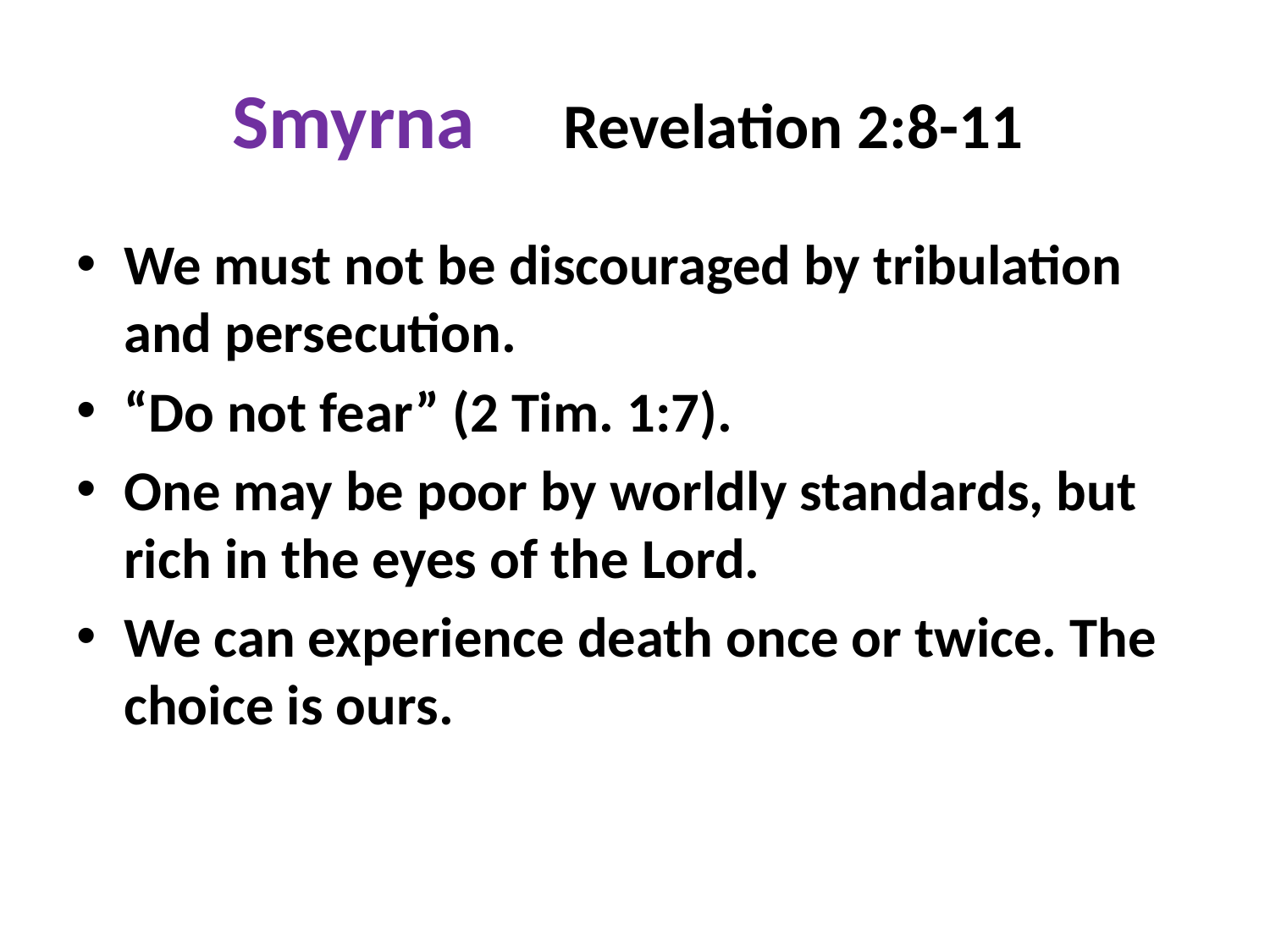

# Smyrna     Revelation 2:8-11
We must not be discouraged by tribulation and persecution.
“Do not fear” (2 Tim. 1:7).
One may be poor by worldly standards, but rich in the eyes of the Lord.
We can experience death once or twice. The choice is ours.